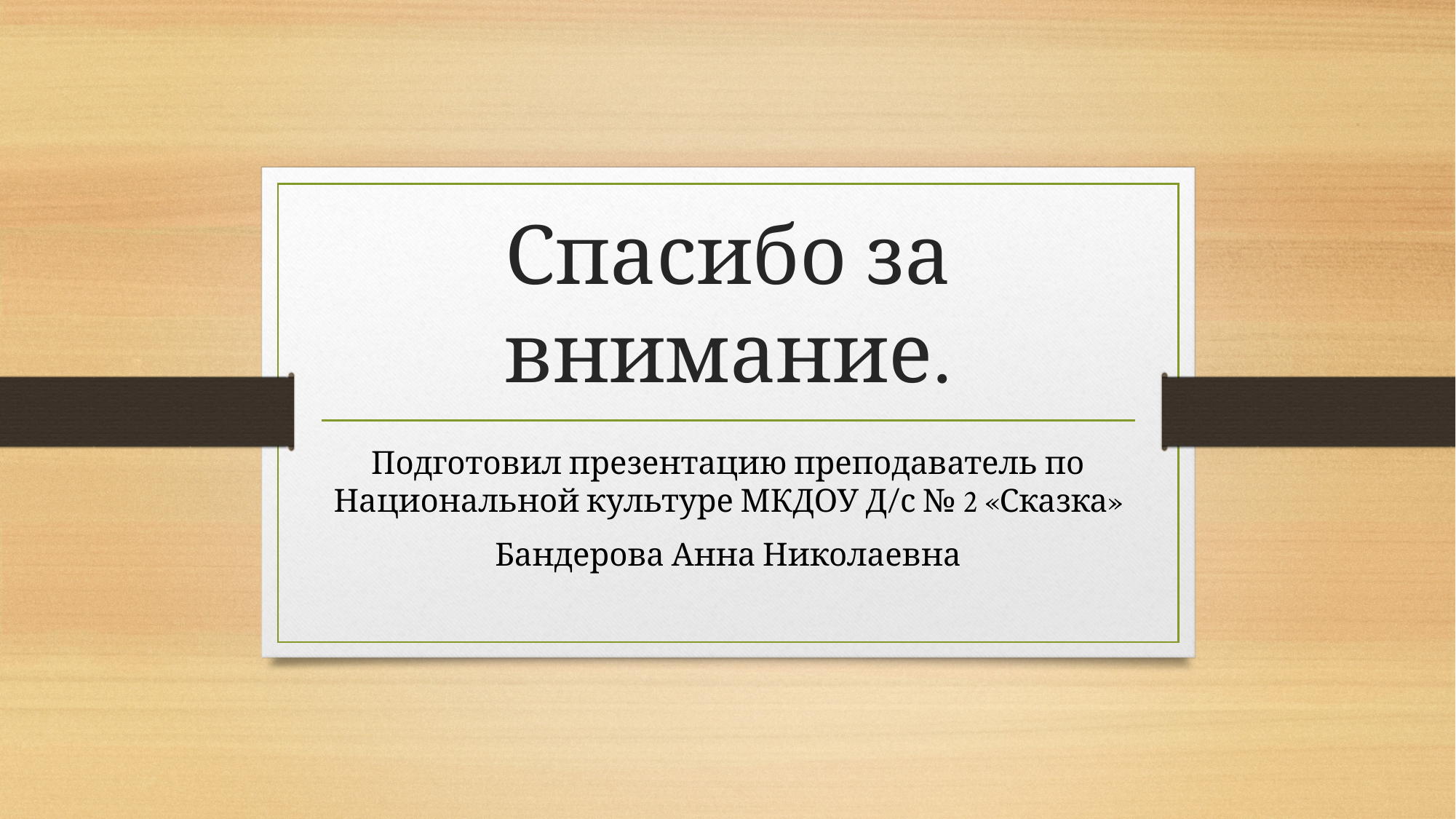

# Спасибо за внимание.
Подготовил презентацию преподаватель по Национальной культуре МКДОУ Д/с № 2 «Сказка»
Бандерова Анна Николаевна